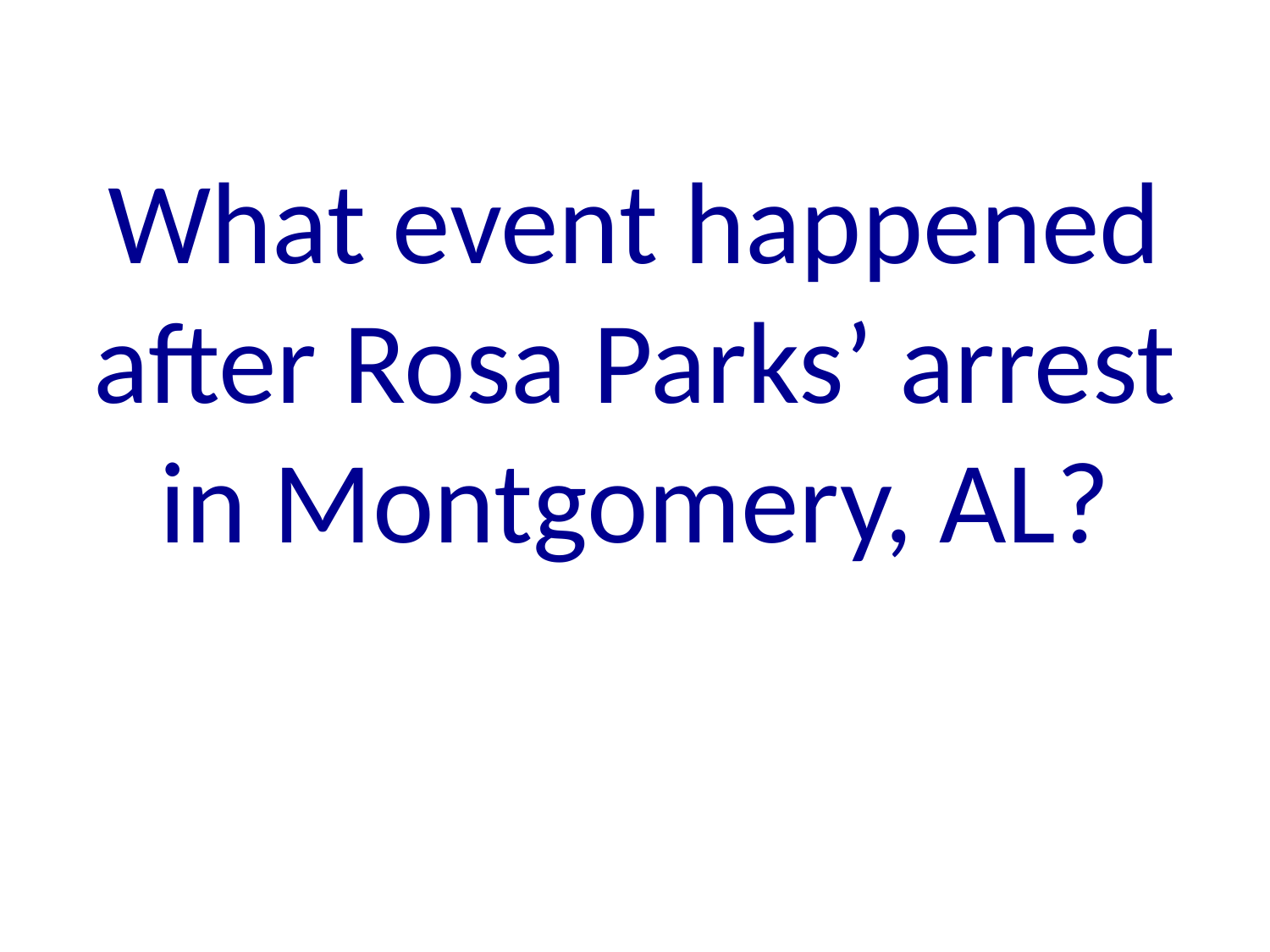

# What event happened after Rosa Parks’ arrest in Montgomery, AL?